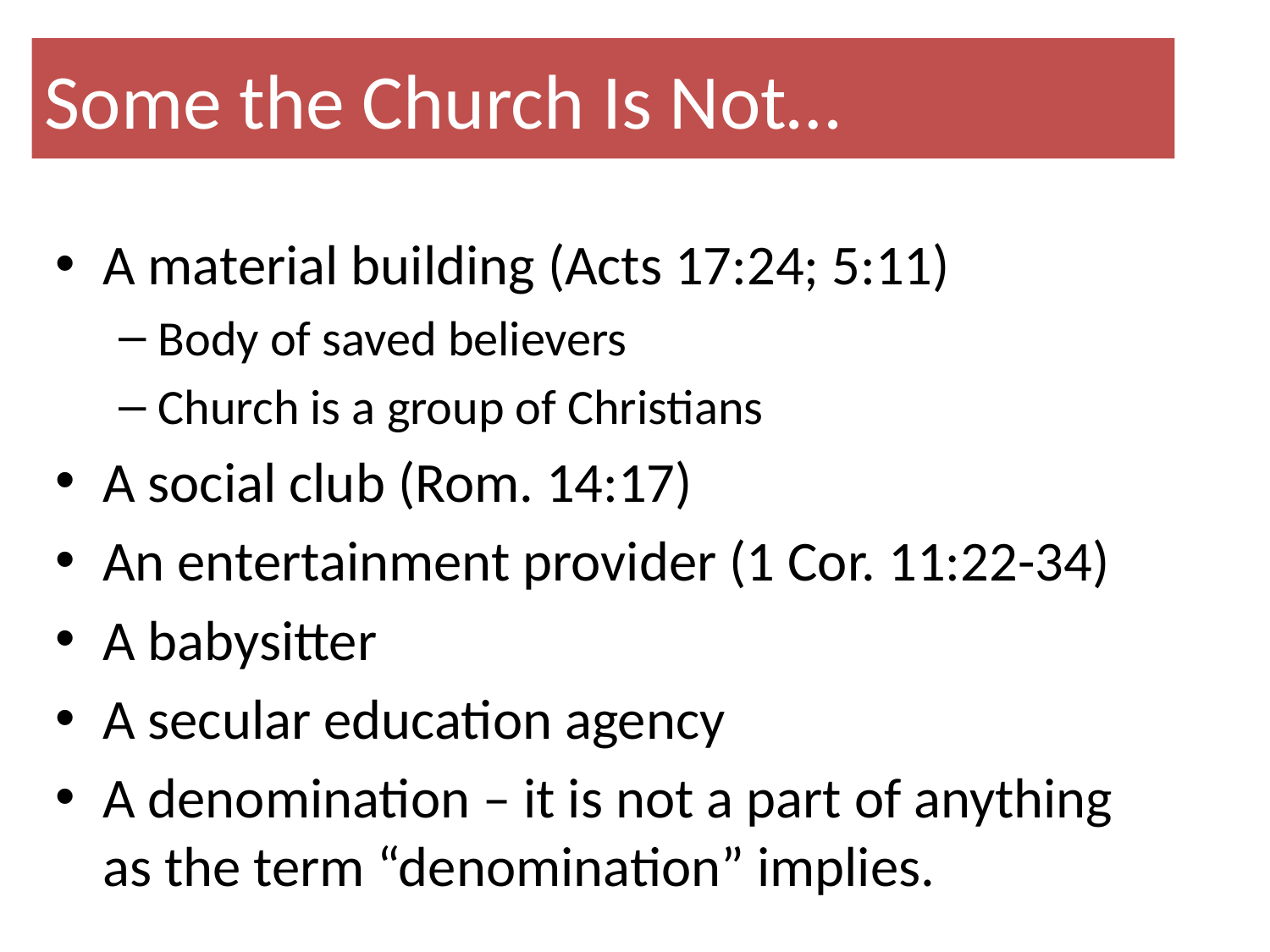

# Some the Church Is Not…
A material building (Acts 17:24; 5:11)
Body of saved believers
Church is a group of Christians
A social club (Rom. 14:17)
An entertainment provider (1 Cor. 11:22-34)
A babysitter
A secular education agency
A denomination – it is not a part of anything as the term “denomination” implies.